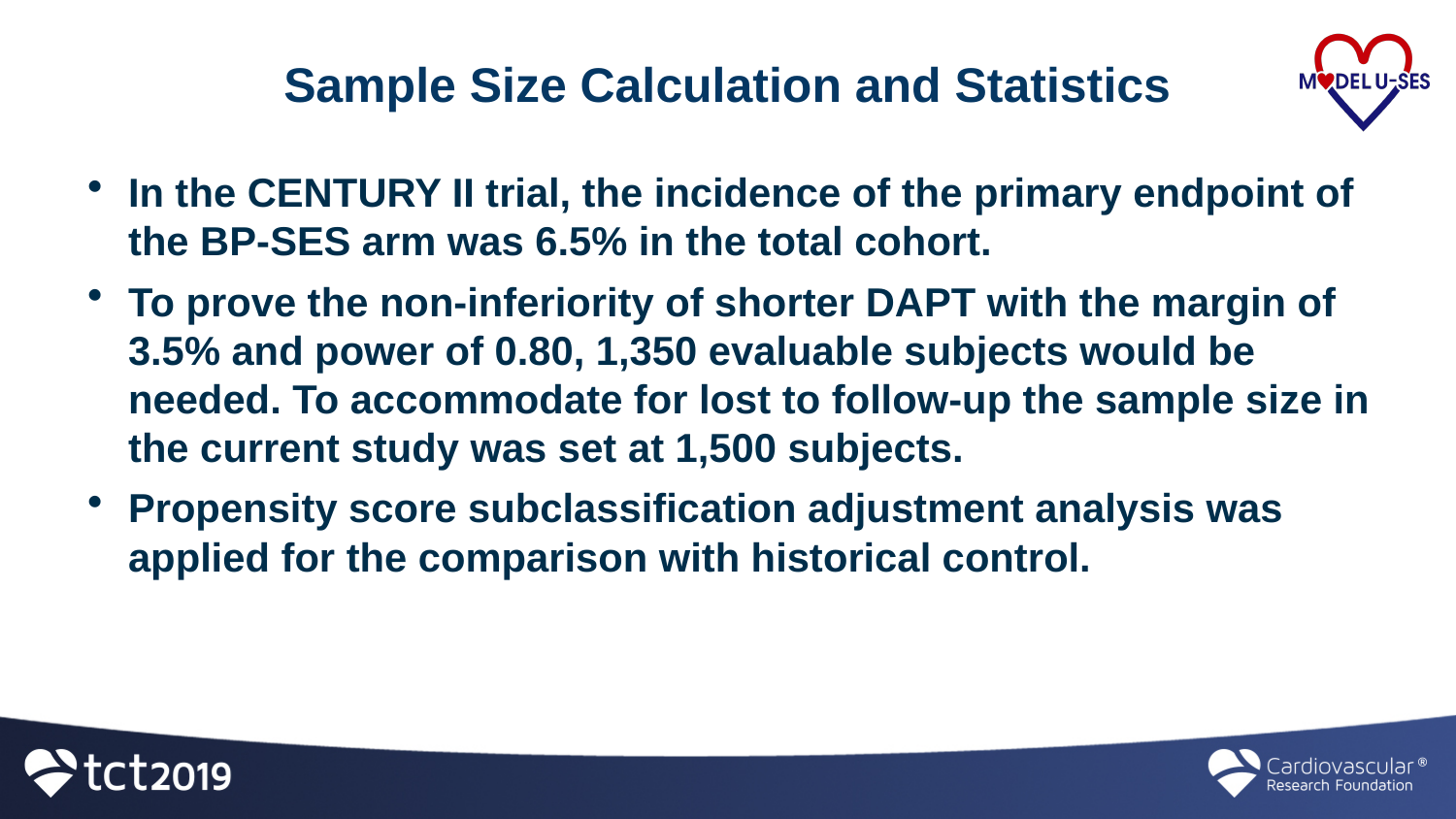

# Sample Size Calculation and Statistics
In the CENTURY II trial, the incidence of the primary endpoint of the BP-SES arm was 6.5% in the total cohort.
To prove the non-inferiority of shorter DAPT with the margin of 3.5% and power of 0.80, 1,350 evaluable subjects would be needed. To accommodate for lost to follow-up the sample size in the current study was set at 1,500 subjects.
Propensity score subclassification adjustment analysis was applied for the comparison with historical control.